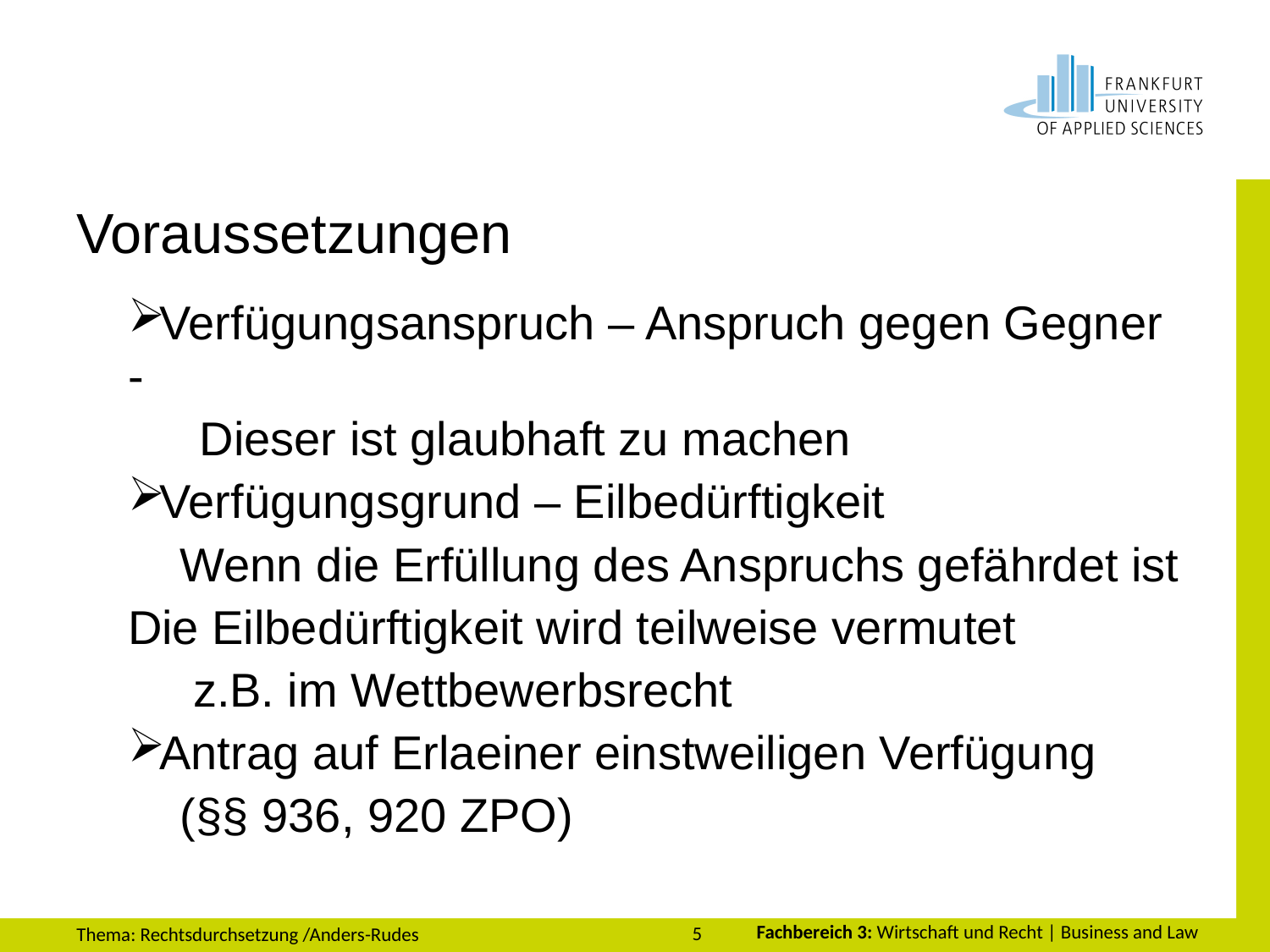

# Voraussetzungen
Verfügungsanspruch – Anspruch gegen Gegner -
 Dieser ist glaubhaft zu machen
Verfügungsgrund – Eilbedürftigkeit
    Wenn die Erfüllung des Anspruchs gefährdet ist
	Die Eilbedürftigkeit wird teilweise vermutet
     z.B. im Wettbewerbsrecht
Antrag auf Erlaeiner einstweiligen Verfügung
    (§§ 936, 920 ZPO)

5
Thema: Rechtsdurchsetzung /Anders-Rudes